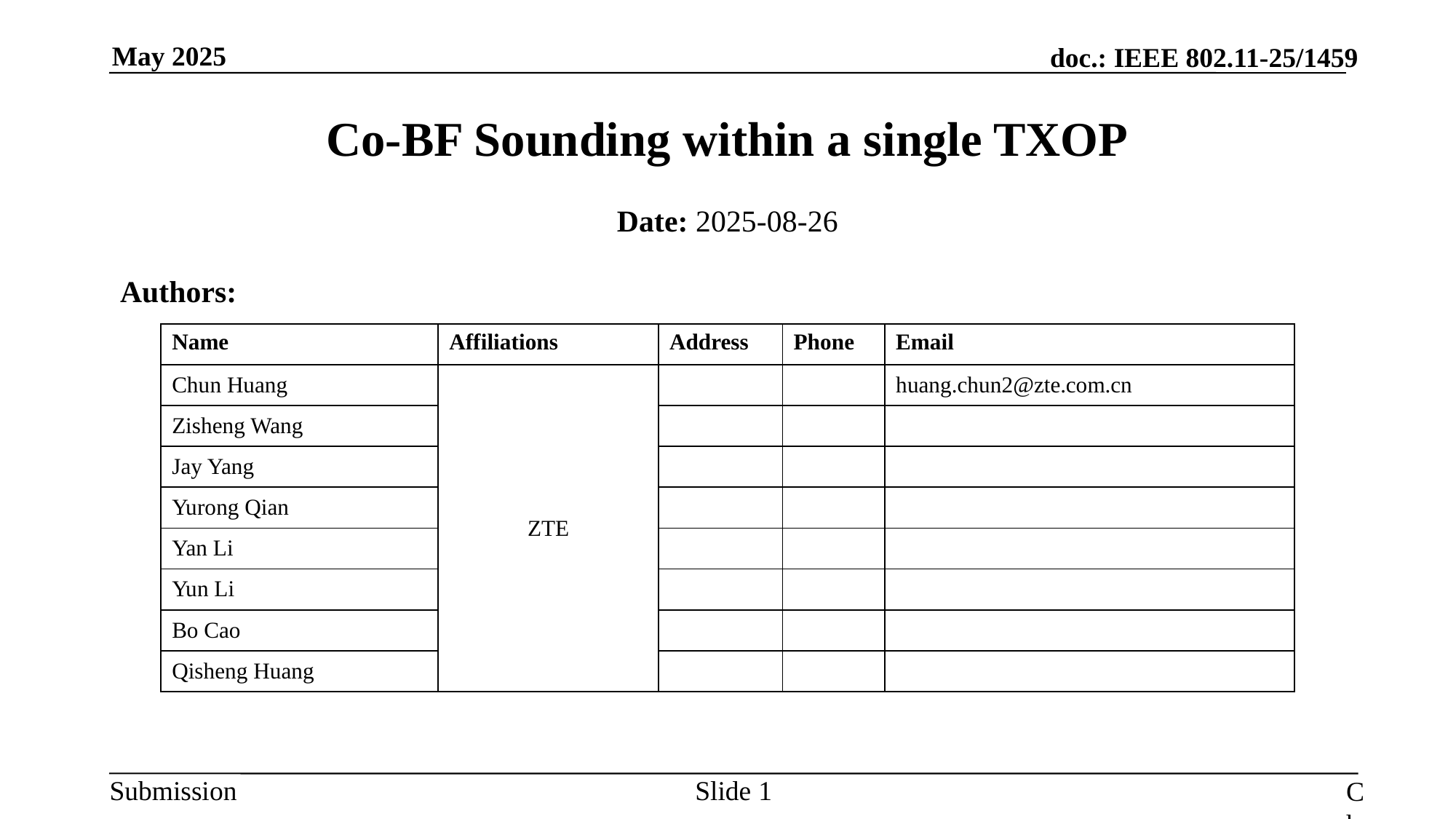

Co-BF Sounding within a single TXOP
Date: 2025-08-26
Authors:
| Name | Affiliations | Address | Phone | Email |
| --- | --- | --- | --- | --- |
| Chun Huang | ZTE |  |  | huang.chun2@zte.com.cn |
| Zisheng Wang |  |  |  |  |
| Jay Yang |  |  |  |  |
| Yurong Qian |  |  |  |  |
| Yan Li |  |  |  |  |
| Yun Li |  |  |  |  |
| Bo Cao |  |  |  |  |
| Qisheng Huang |  |  |  |  |
Slide 1
Chun Huang, et al. (ZTE)